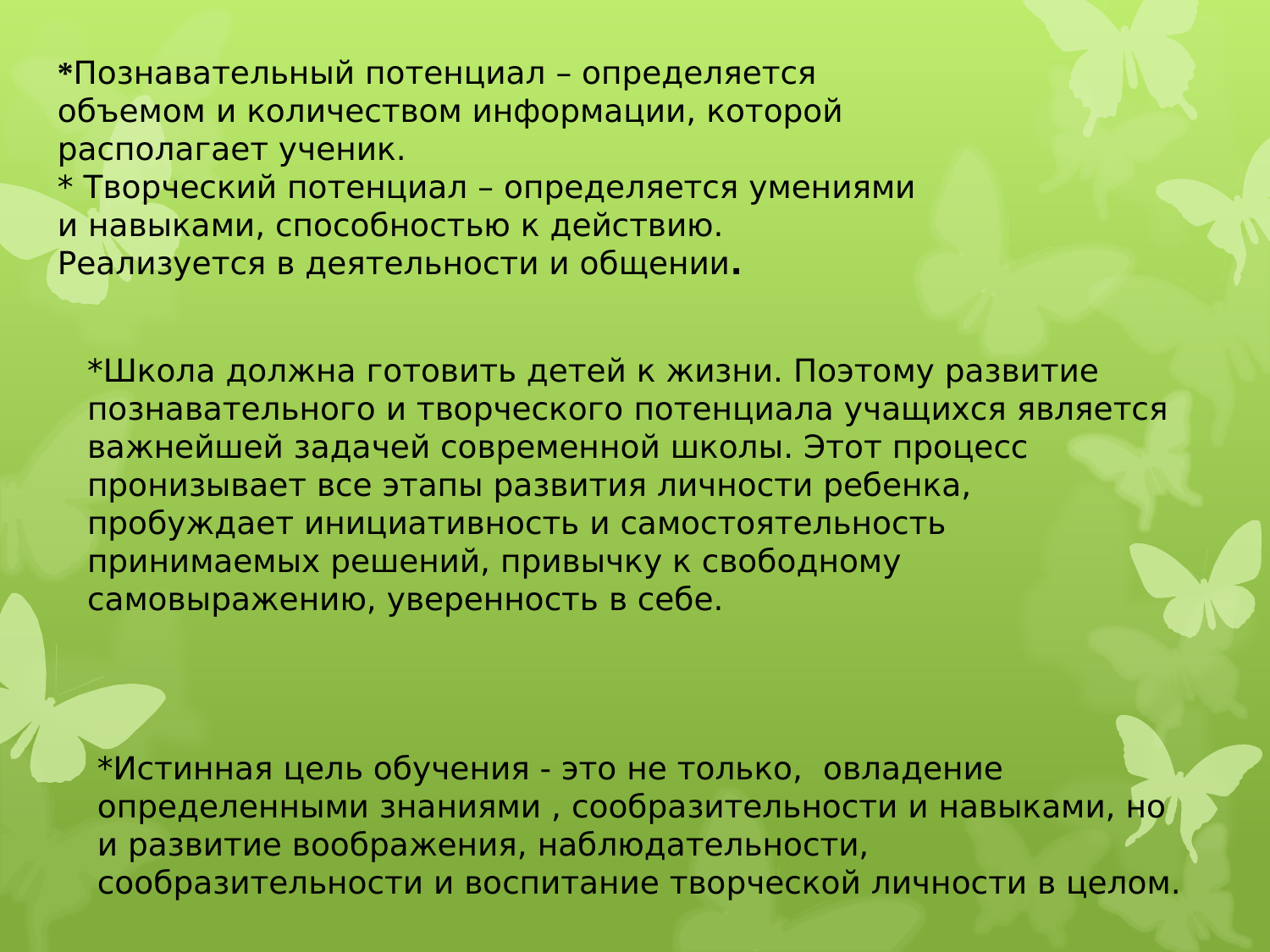

*Познавательный потенциал – определяется объемом и количеством информации, которой располагает ученик.
* Творческий потенциал – определяется умениями и навыками, способностью к действию. Реализуется в деятельности и общении.

*Школа должна готовить детей к жизни. Поэтому развитие познавательного и творческого потенциала учащихся является важнейшей задачей современной школы. Этот процесс пронизывает все этапы развития личности ребенка, пробуждает инициативность и самостоятельность принимаемых решений, привычку к свободному самовыражению, уверенность в себе.
*Истинная цель обучения - это не только,  овладение определенными знаниями , сообразительности и навыками, но и развитие воображения, наблюдательности, сообразительности и воспитание творческой личности в целом.